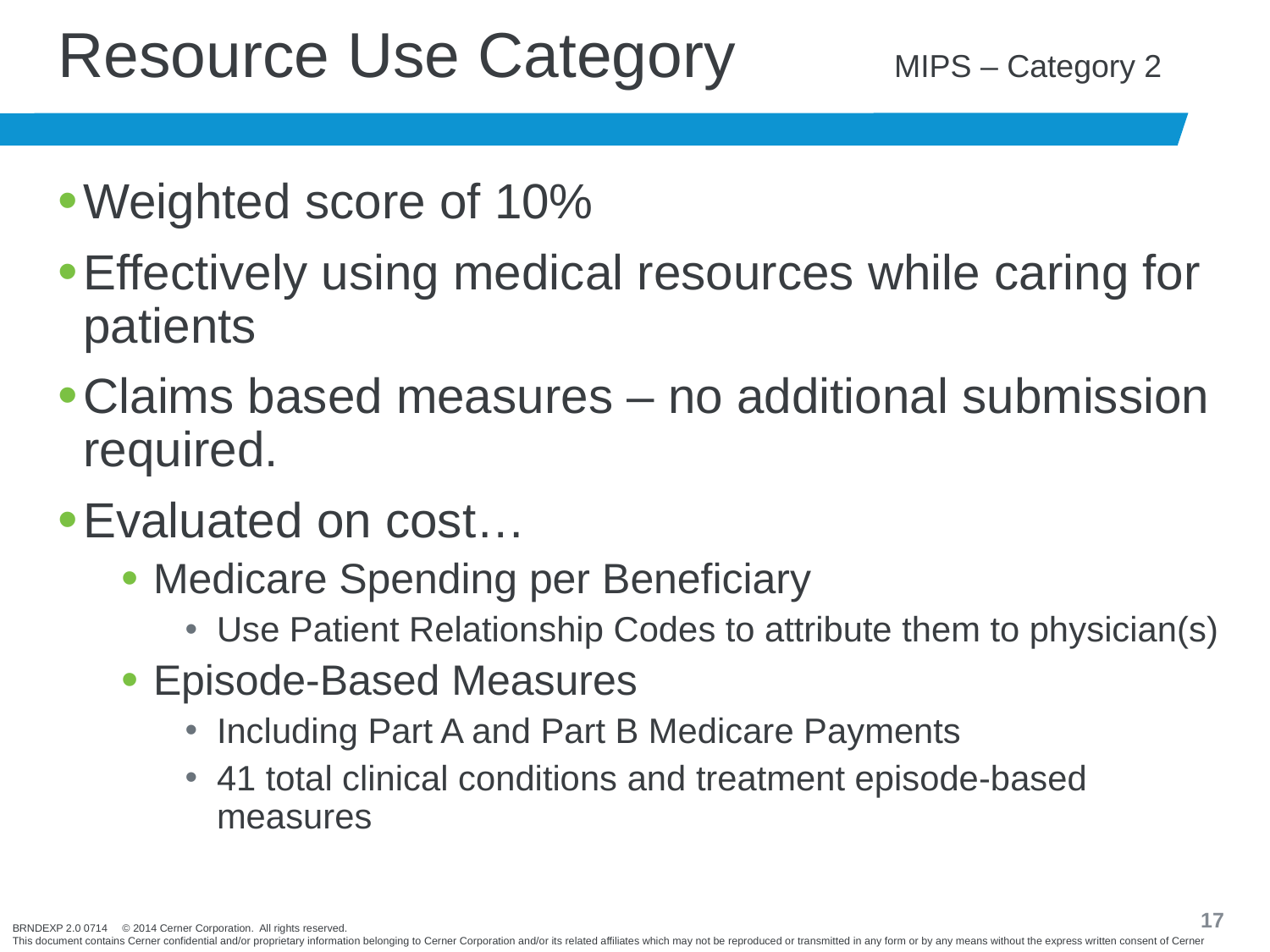

Resource Use Category         MIPS – Category 2
Weighted score of 10%
Effectively using medical resources while caring for patients
Claims based measures – no additional submission required.
Evaluated on cost…
Medicare Spending per Beneficiary
Use Patient Relationship Codes to attribute them to physician(s)
Episode-Based Measures
Including Part A and Part B Medicare Payments
41 total clinical conditions and treatment episode-based measures